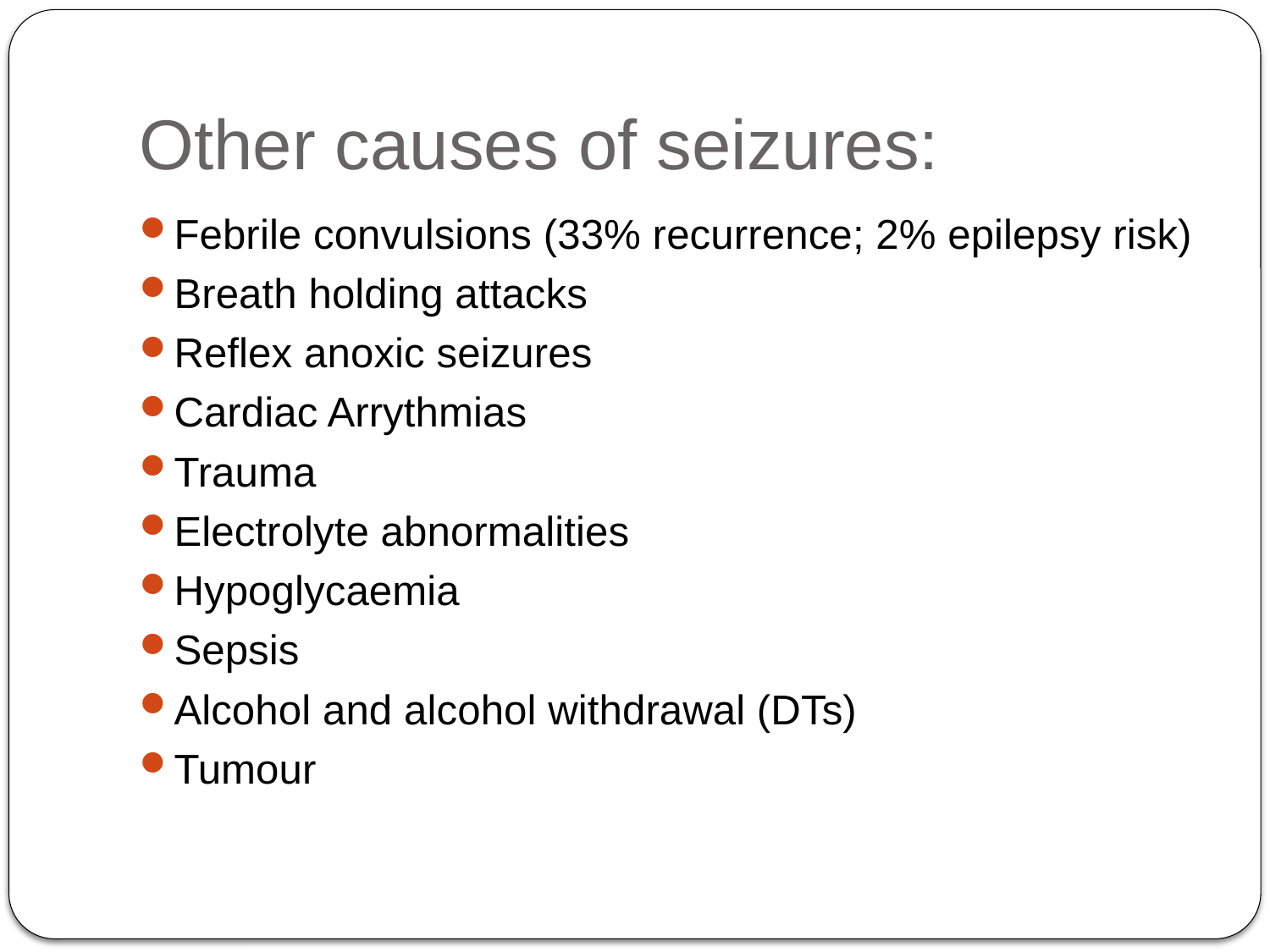

# Other causes of seizures:
Febrile convulsions (33% recurrence; 2% epilepsy risk)
Breath holding attacks
Reflex anoxic seizures
Cardiac Arrythmias
Trauma
Electrolyte abnormalities
Hypoglycaemia
Sepsis
Alcohol and alcohol withdrawal (DTs)
Tumour